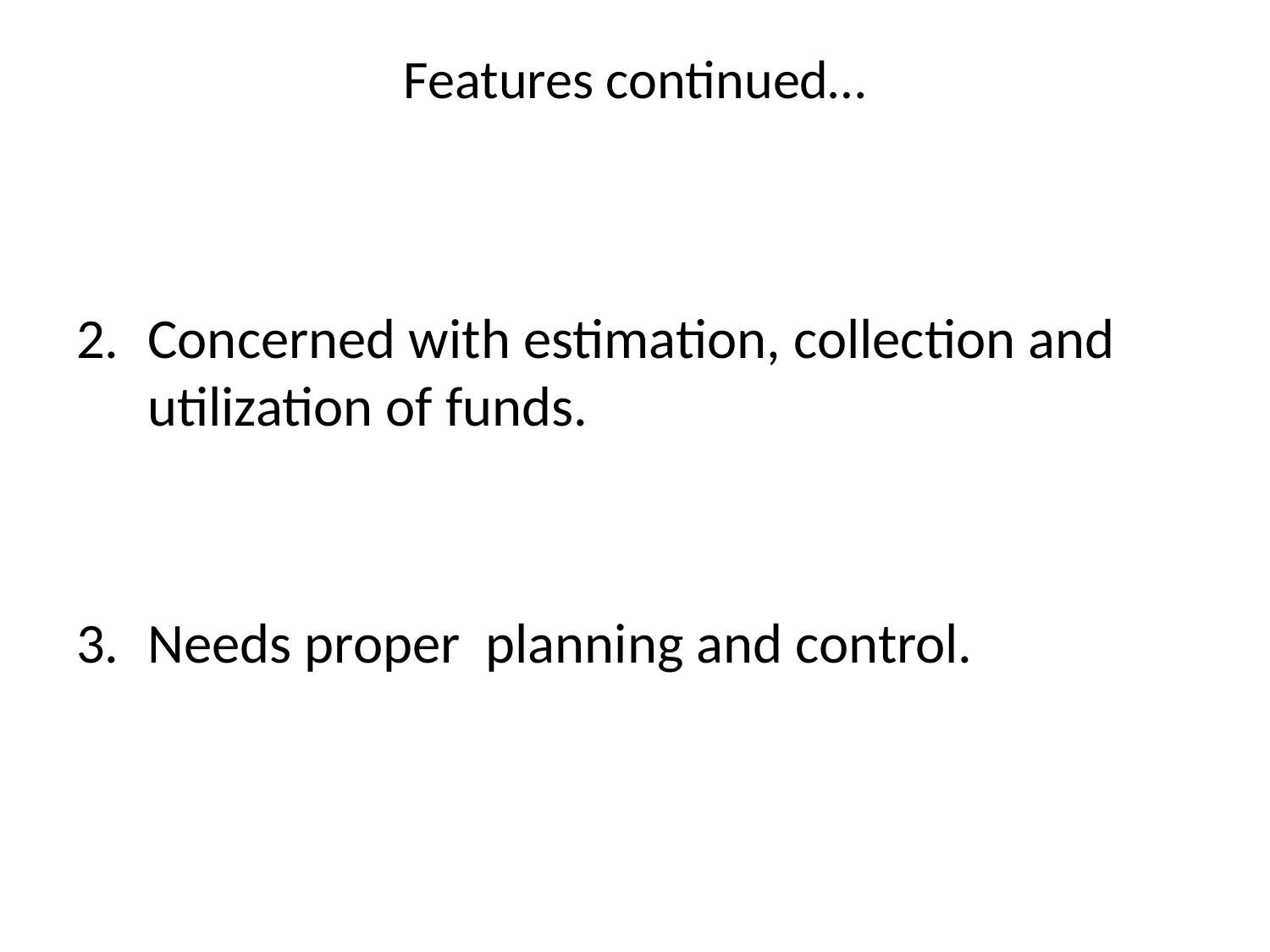

# Features continued…

Concerned with estimation, collection and utilization of funds.

Needs proper  planning and control.